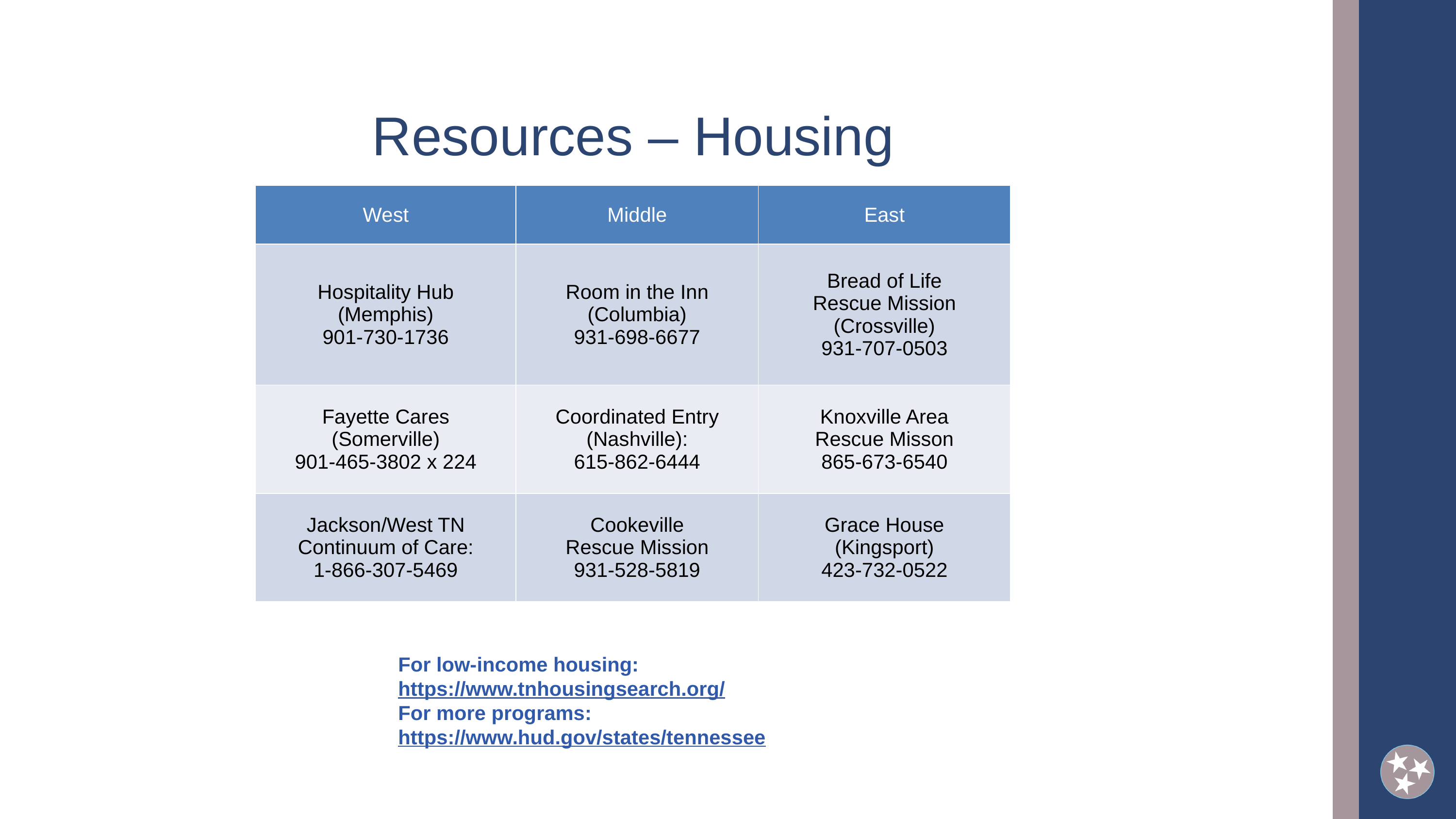

Resources – Housing

| West | Middle | East |
| --- | --- | --- |
| Hospitality Hub (Memphis) 901-730-1736 | Room in the Inn (Columbia) 931-698-6677 | Bread of Life Rescue Mission (Crossville) 931-707-0503 |
| Fayette Cares (Somerville) 901-465-3802 x 224 | Coordinated Entry (Nashville): 615-862-6444 | Knoxville Area Rescue Misson 865-673-6540 |
| Jackson/West TN Continuum of Care: 1-866-307-5469 | Cookeville Rescue Mission 931-528-5819 | Grace House (Kingsport) 423-732-0522 |
For low-income housing: https://www.tnhousingsearch.org/
For more programs: https://www.hud.gov/states/tennessee
2